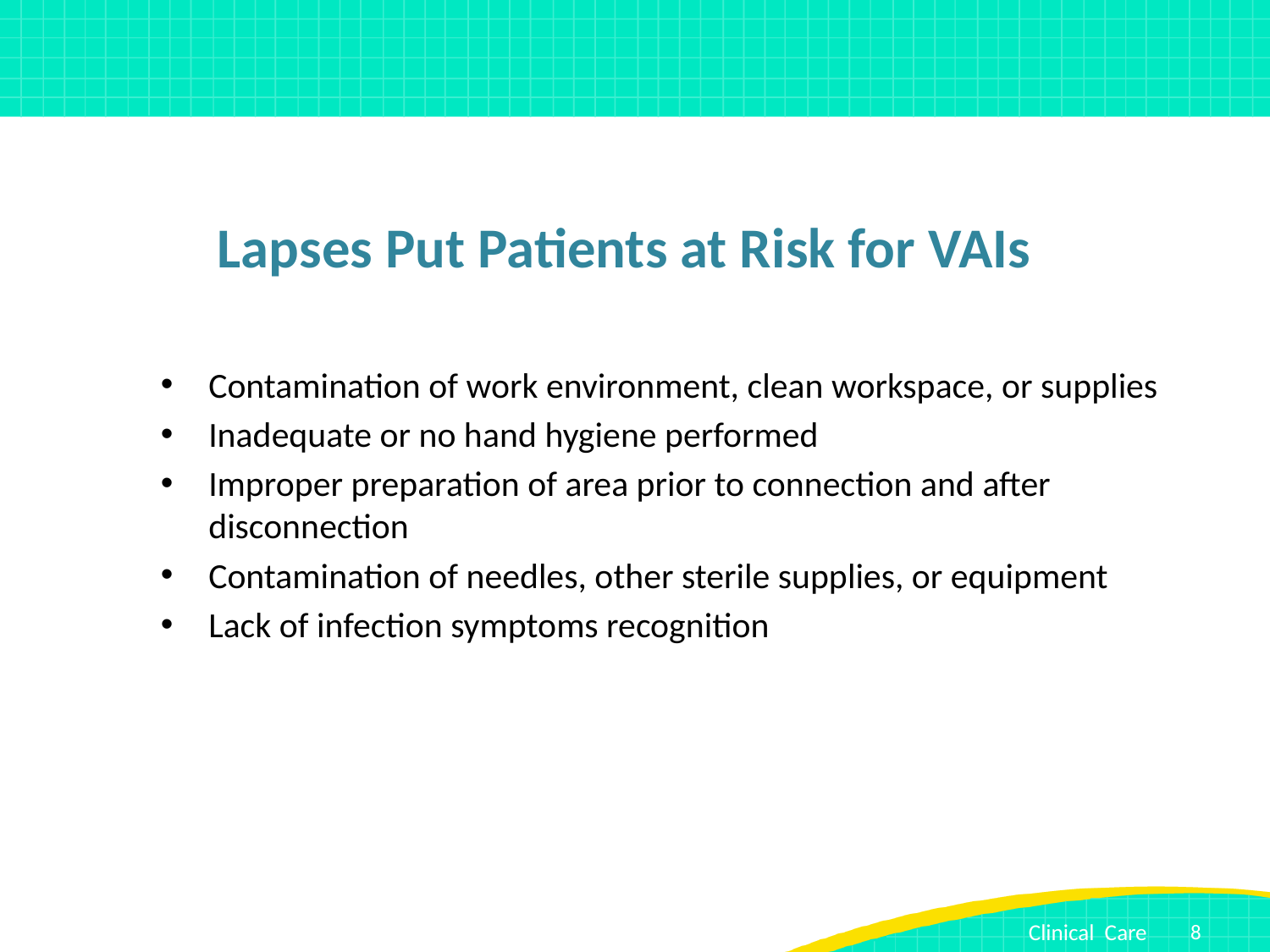

# Lapses Put Patients at Risk for VAIs

Contamination of work environment, clean workspace, or supplies
Inadequate or no hand hygiene performed
Improper preparation of area prior to connection and after disconnection
Contamination of needles, other sterile supplies, or equipment
Lack of infection symptoms recognition
8